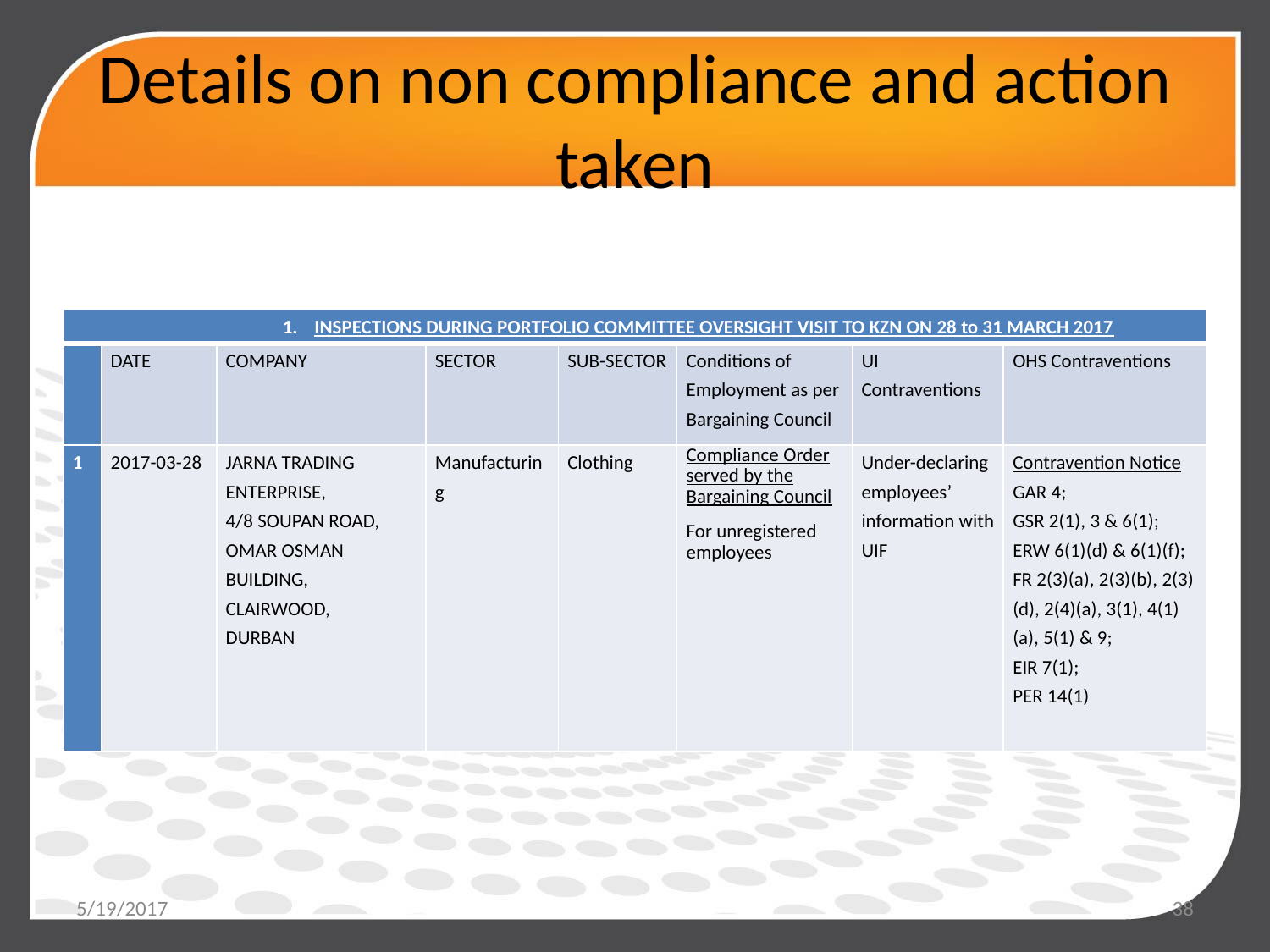

# Details on non compliance and action taken
| INSPECTIONS DURING PORTFOLIO COMMITTEE OVERSIGHT VISIT TO KZN ON 28 to 31 MARCH 2017 |  |  |  |  |  |  |  |
| --- | --- | --- | --- | --- | --- | --- | --- |
|  | DATE | COMPANY | SECTOR | SUB-SECTOR | Conditions of Employment as per Bargaining Council | UI Contraventions | OHS Contraventions |
| 1 | 2017-03-28 | JARNA TRADING ENTERPRISE, 4/8 SOUPAN ROAD, OMAR OSMAN BUILDING, CLAIRWOOD, DURBAN | Manufacturing | Clothing | Compliance Order served by the Bargaining Council For unregistered employees | Under-declaring employees’ information with UIF | Contravention Notice GAR 4; GSR 2(1), 3 & 6(1); ERW 6(1)(d) & 6(1)(f); FR 2(3)(a), 2(3)(b), 2(3)(d), 2(4)(a), 3(1), 4(1)(a), 5(1) & 9; EIR 7(1); PER 14(1) |
5/19/2017
38